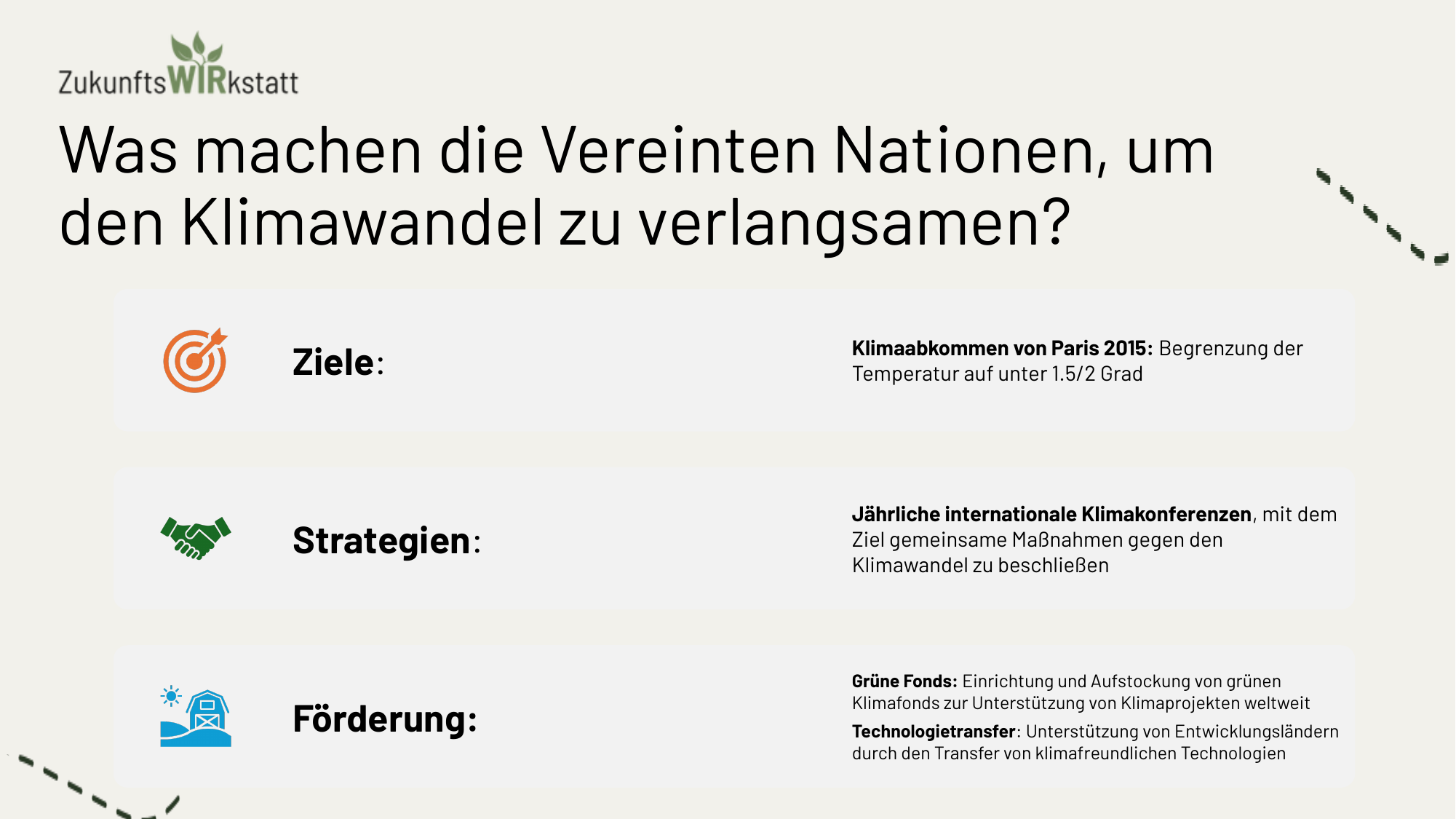

# Was machen die Vereinten Nationen, um den Klimawandel zu verlangsamen?
Ziele:
Klimaabkommen von Paris 2015: Begrenzung der Temperatur auf unter 1.5/2 Grad
Strategien:
Jährliche internationale Klimakonferenzen, mit dem Ziel gemeinsame Maßnahmen gegen den Klimawandel zu beschließen
Förderung:
Grüne Fonds: Einrichtung und Aufstockung von grünen Klimafonds zur Unterstützung von Klimaprojekten weltweit
Technologietransfer: Unterstützung von Entwicklungsländern durch den Transfer von klimafreundlichen Technologien